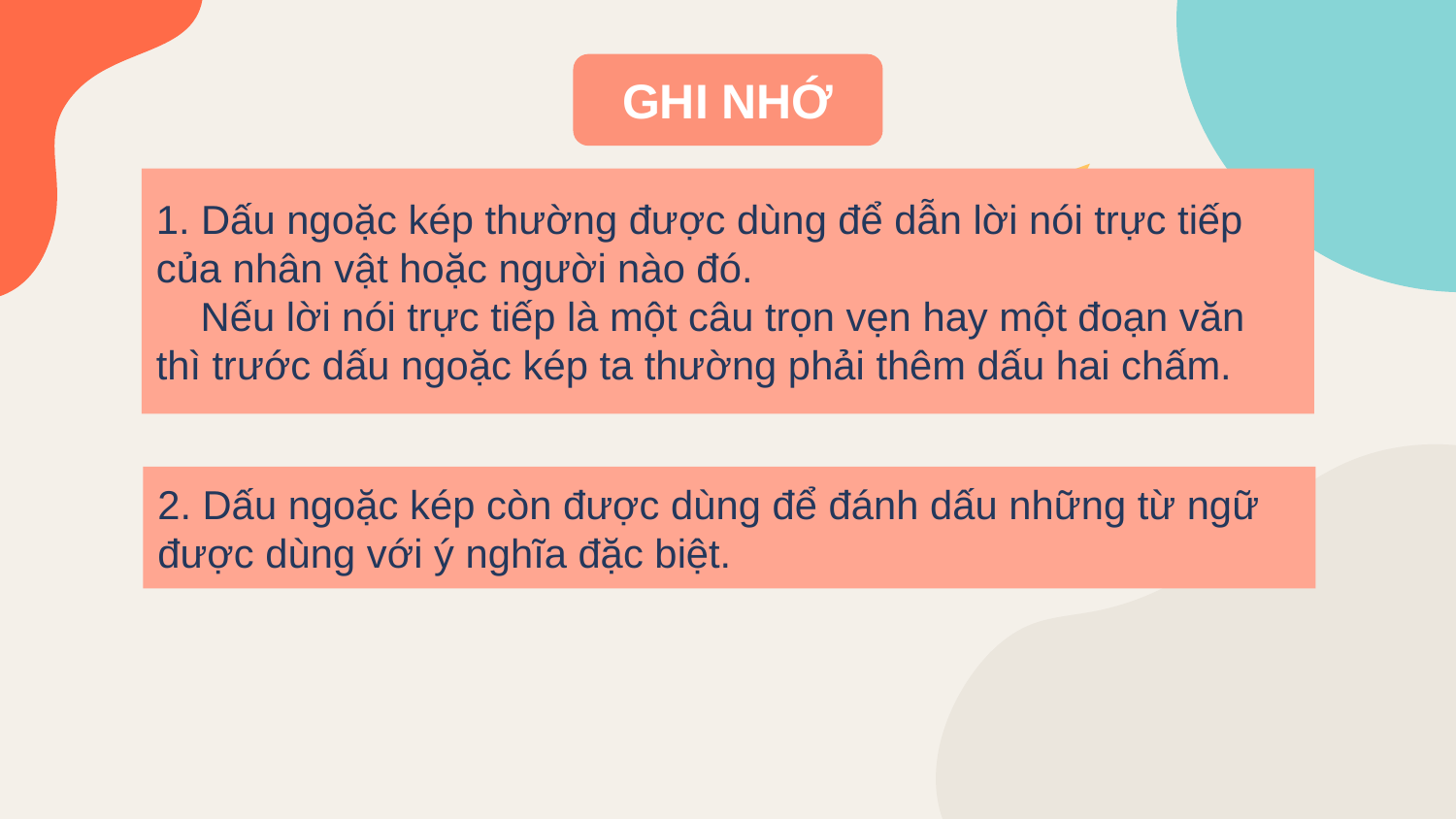

GHI NHỚ
1. Dấu ngoặc kép thường được dùng để dẫn lời nói trực tiếp của nhân vật hoặc người nào đó.
    Nếu lời nói trực tiếp là một câu trọn vẹn hay một đoạn văn thì trước dấu ngoặc kép ta thường phải thêm dấu hai chấm.
2. Dấu ngoặc kép còn được dùng để đánh dấu những từ ngữ được dùng với ý nghĩa đặc biệt.